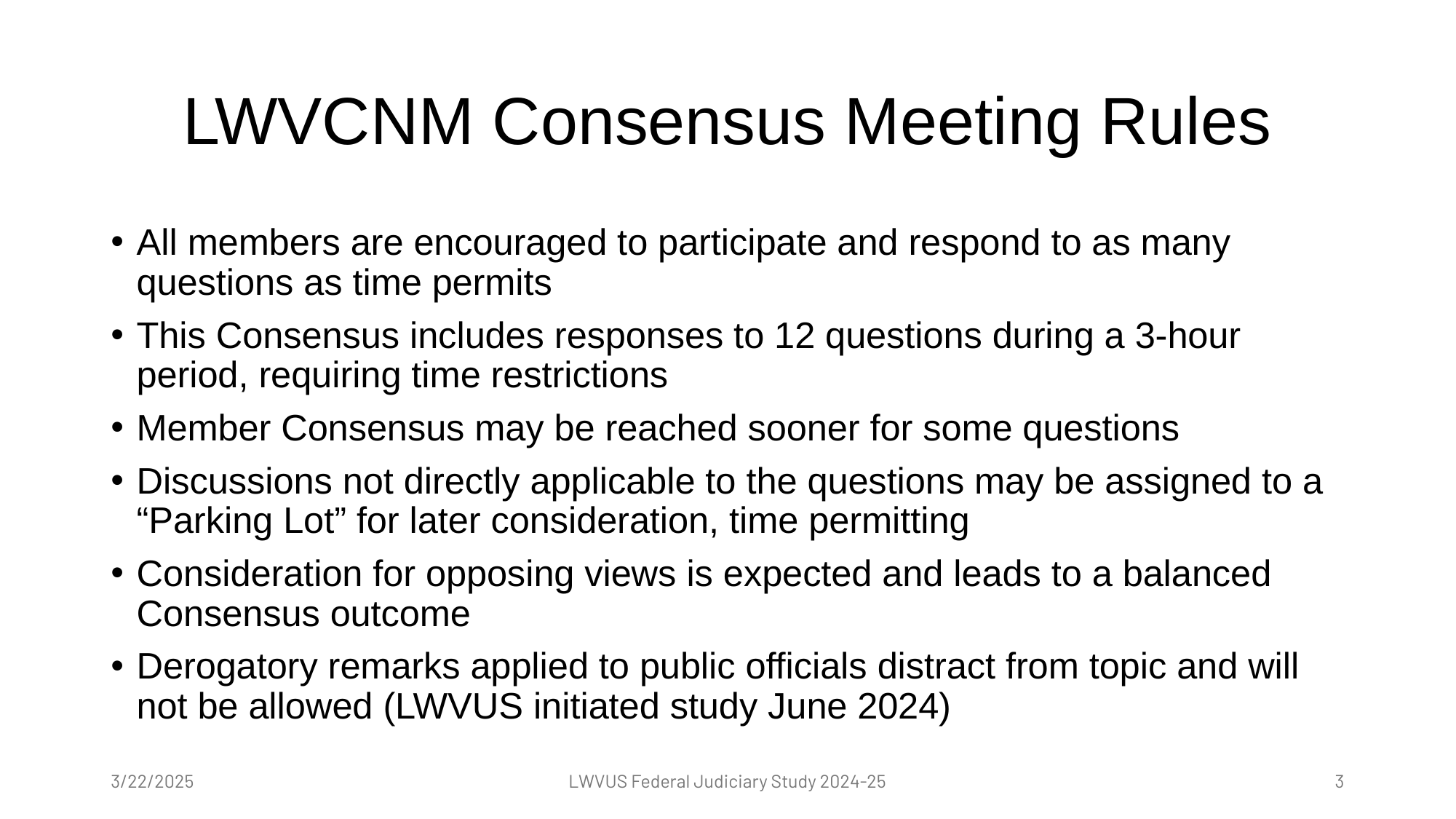

# LWVCNM Consensus Meeting Rules
All members are encouraged to participate and respond to as many questions as time permits
This Consensus includes responses to 12 questions during a 3-hour period, requiring time restrictions
Member Consensus may be reached sooner for some questions
Discussions not directly applicable to the questions may be assigned to a “Parking Lot” for later consideration, time permitting
Consideration for opposing views is expected and leads to a balanced Consensus outcome
Derogatory remarks applied to public officials distract from topic and will not be allowed (LWVUS initiated study June 2024)

3/22/2025
LWVUS Federal Judiciary Study 2024-25
3